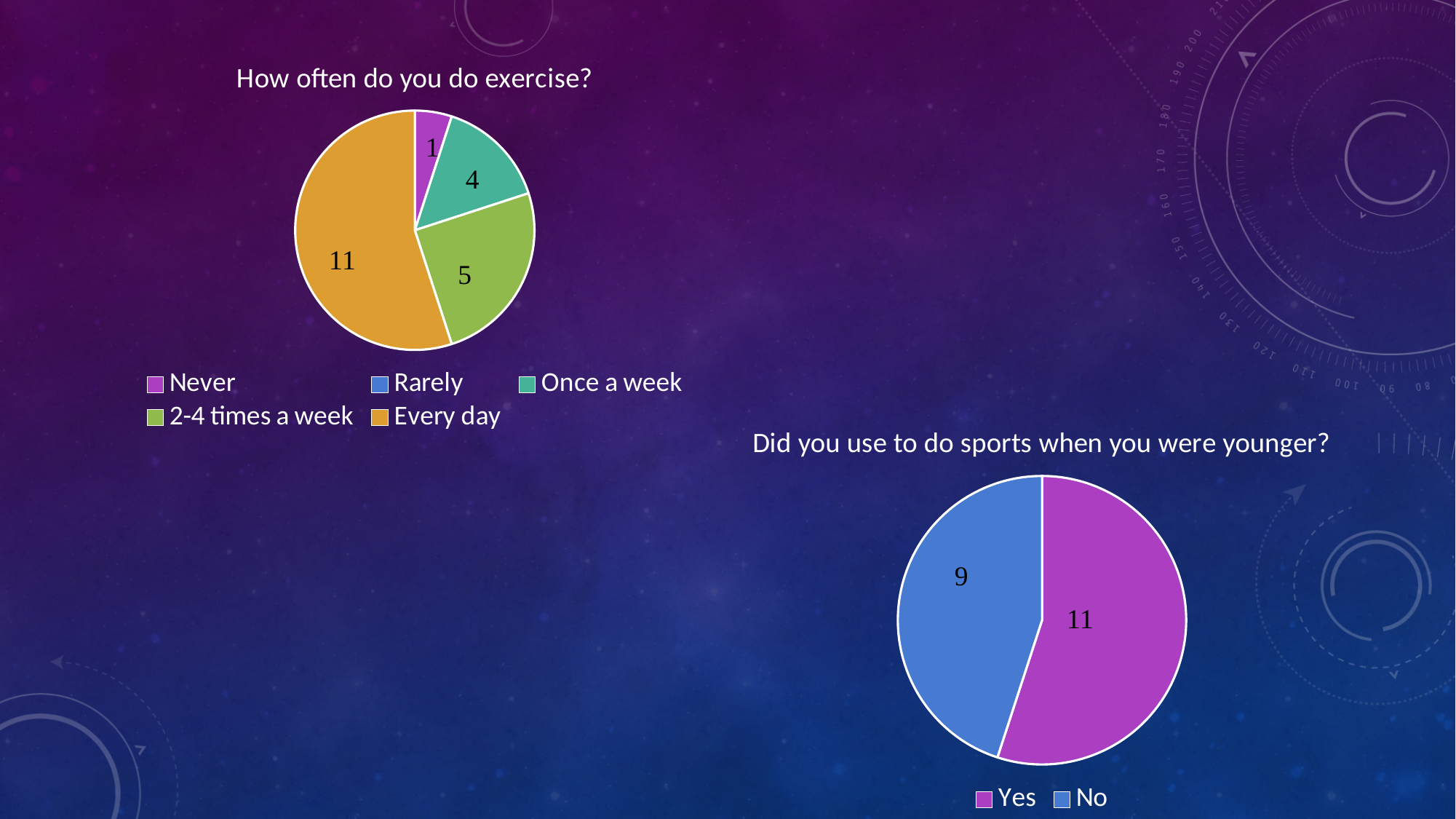

### Chart:

| Category | How often do you do exercise? |
|---|---|
| Never | 1.0 |
| Rarely | 0.0 |
| Once a week | 3.0 |
| 2-4 times a week | 5.0 |
| Every day | 11.0 |

### Chart:

| Category | Did you use to do sports when you were younger? |
|---|---|
| Yes | 11.0 |
| No | 9.0 |